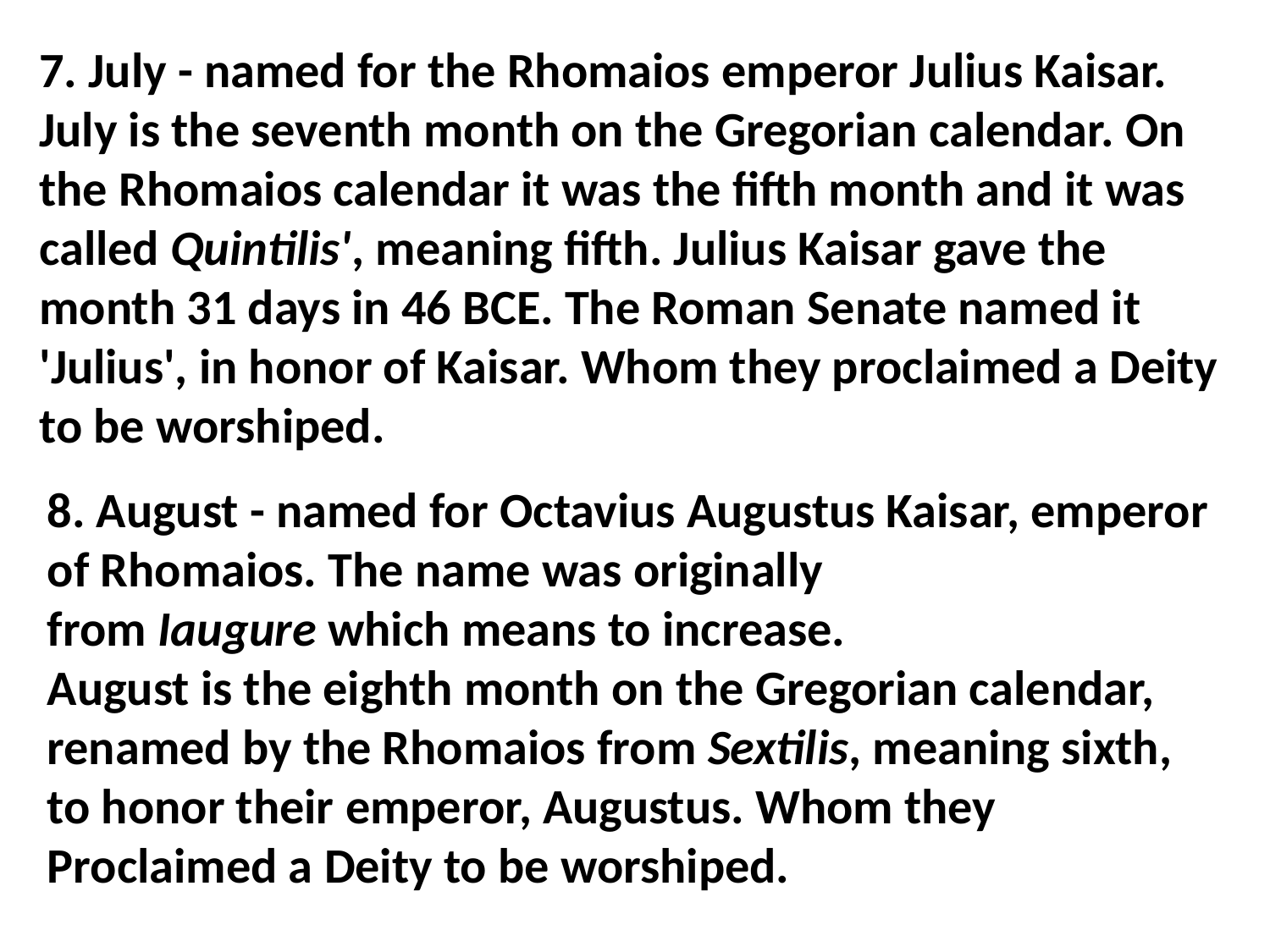

7. July - named for the Rhomaios emperor Julius Kaisar.
July is the seventh month on the Gregorian calendar. On the Rhomaios calendar it was the fifth month and it was called Quintilis', meaning fifth. Julius Kaisar gave the month 31 days in 46 BCE. The Roman Senate named it 'Julius', in honor of Kaisar. Whom they proclaimed a Deity to be worshiped.
8. August - named for Octavius Augustus Kaisar, emperor of Rhomaios. The name was originally from Iaugure which means to increase.
August is the eighth month on the Gregorian calendar, renamed by the Rhomaios from Sextilis, meaning sixth, to honor their emperor, Augustus. Whom they Proclaimed a Deity to be worshiped.